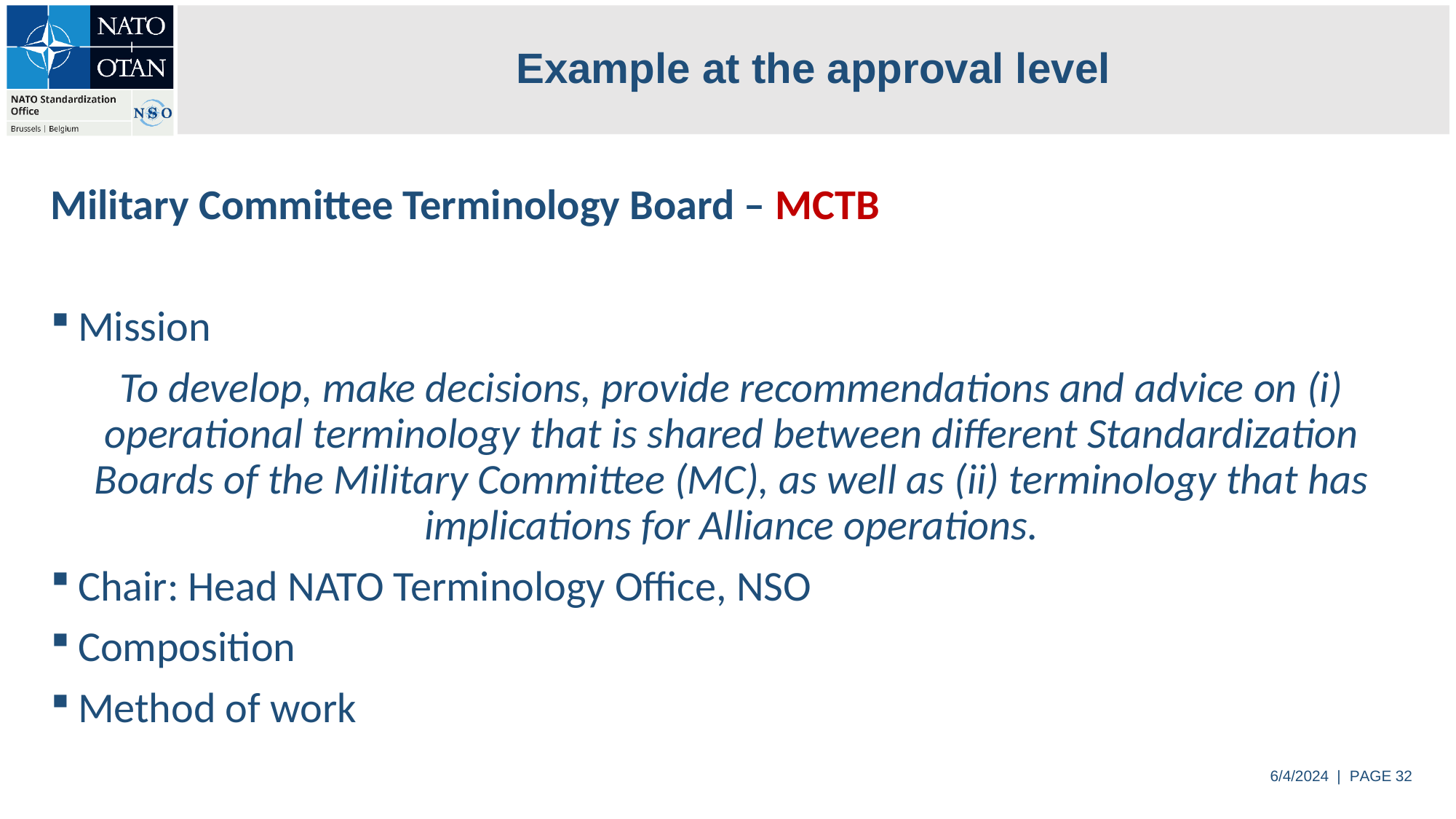

# Example at the approval level
Military Committee Terminology Board – MCTB

Mission
To develop, make decisions, provide recommendations and advice on (i) operational terminology that is shared between different Standardization Boards of the Military Committee (MC), as well as (ii) terminology that has implications for Alliance operations.
Chair: Head NATO Terminology Office, NSO
Composition
Method of work

6/4/2024  |  PAGE 32